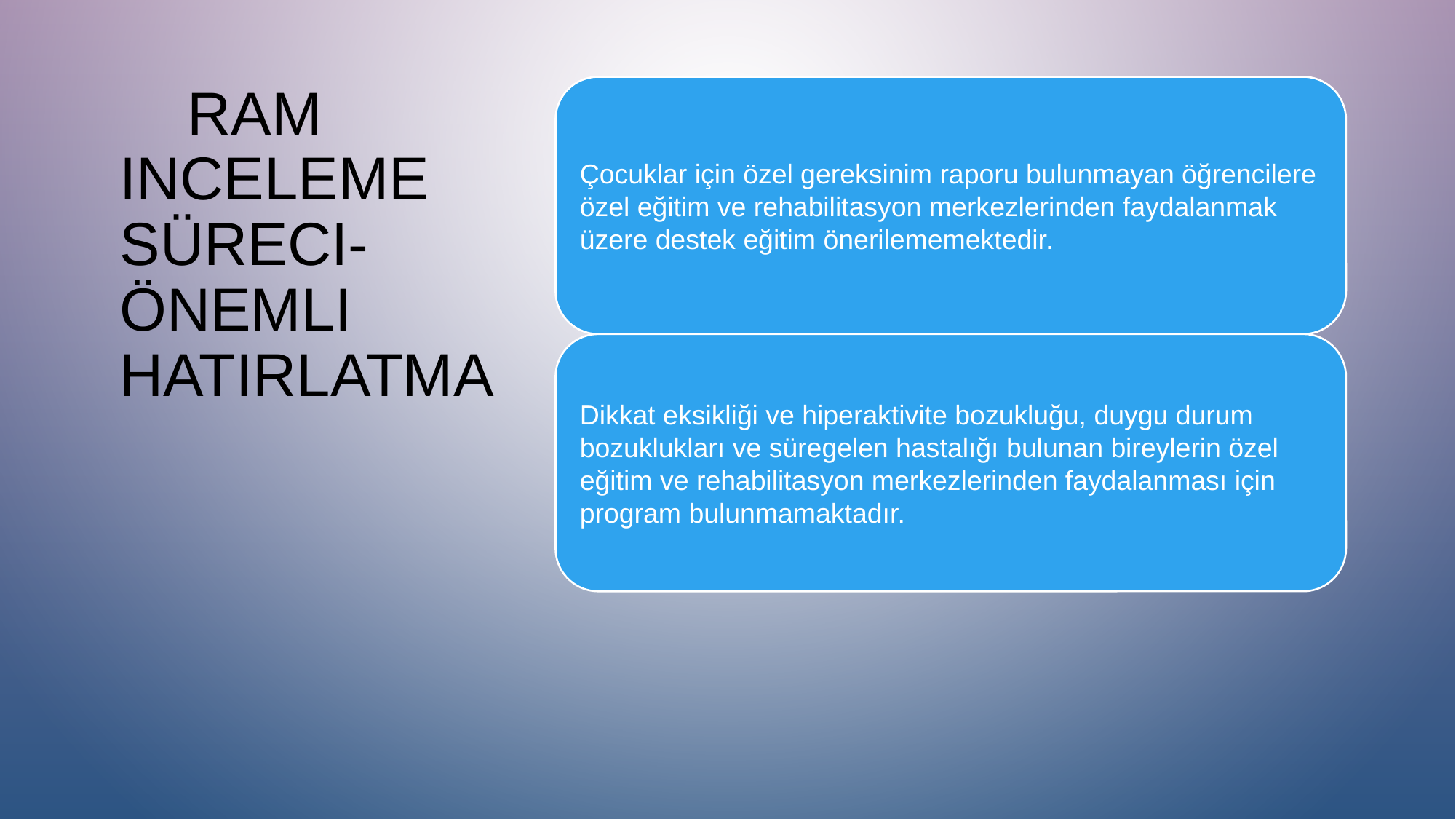

# Ram inceleme süreci-önemli hatırlatma
Çocuklar için özel gereksinim raporu bulunmayan öğrencilere özel eğitim ve rehabilitasyon merkezlerinden faydalanmak üzere destek eğitim önerilememektedir.
Dikkat eksikliği ve hiperaktivite bozukluğu, duygu durum bozuklukları ve süregelen hastalığı bulunan bireylerin özel eğitim ve rehabilitasyon merkezlerinden faydalanması için program bulunmamaktadır.